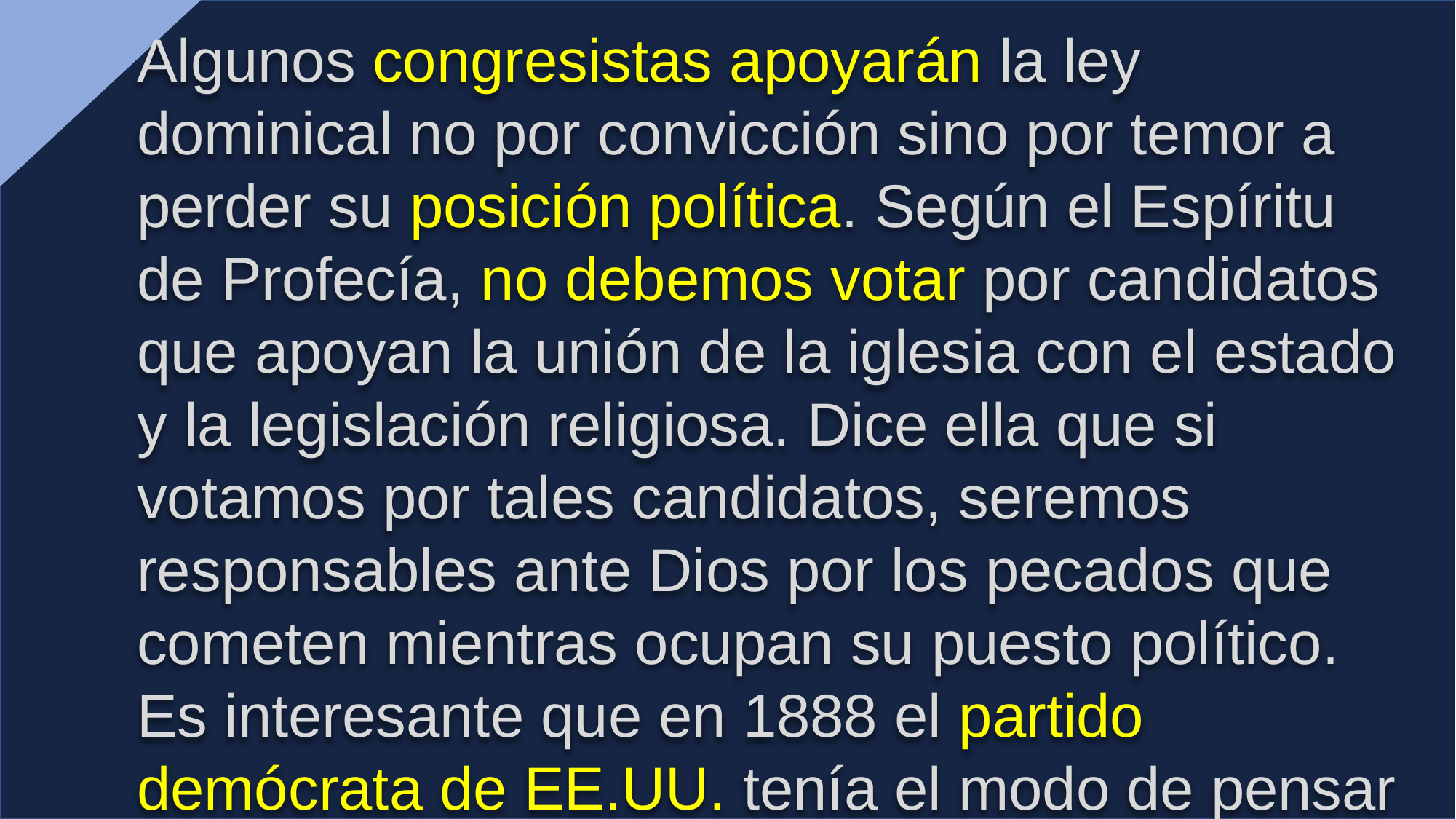

Algunos congresistas apoyarán la ley dominical no por convicción sino por temor a perder su posición política. Según el Espíritu de Profecía, no debemos votar por candidatos que apoyan la unión de la iglesia con el estado y la legislación religiosa. Dice ella que si votamos por tales candidatos, seremos responsables ante Dios por los pecados que cometen mientras ocupan su puesto político. Es interesante que en 1888 el partido demócrata de EE.UU. tenía el modo de pensar que tienen los republicanos de hoy. Los demócratas eran los que especialmente querían legislación religiosa.